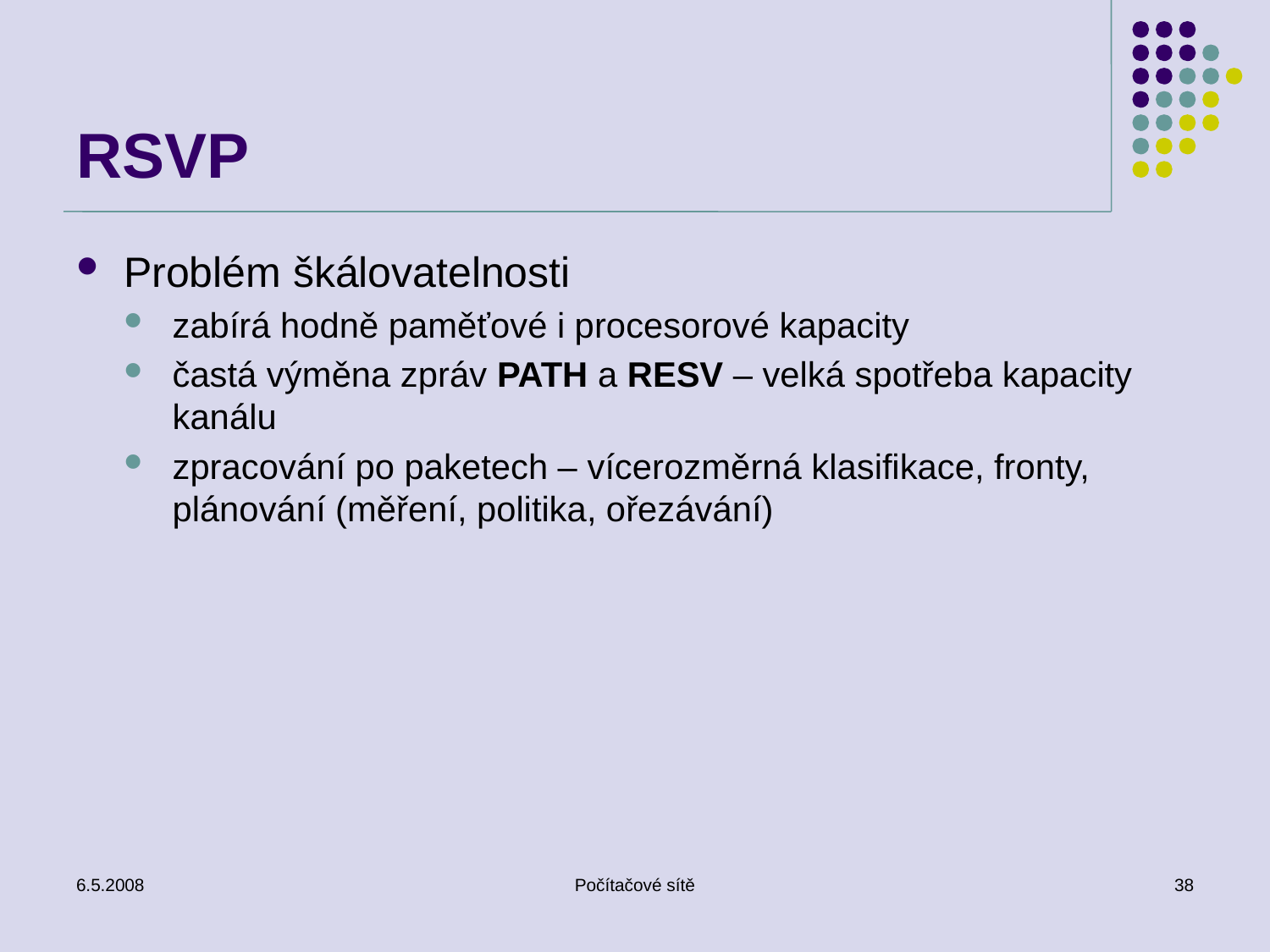

# RSVP
Problém škálovatelnosti
zabírá hodně paměťové i procesorové kapacity
častá výměna zpráv PATH a RESV – velká spotřeba kapacity kanálu
zpracování po paketech – vícerozměrná klasifikace, fronty, plánování (měření, politika, ořezávání)
6.5.2008
Počítačové sítě
38